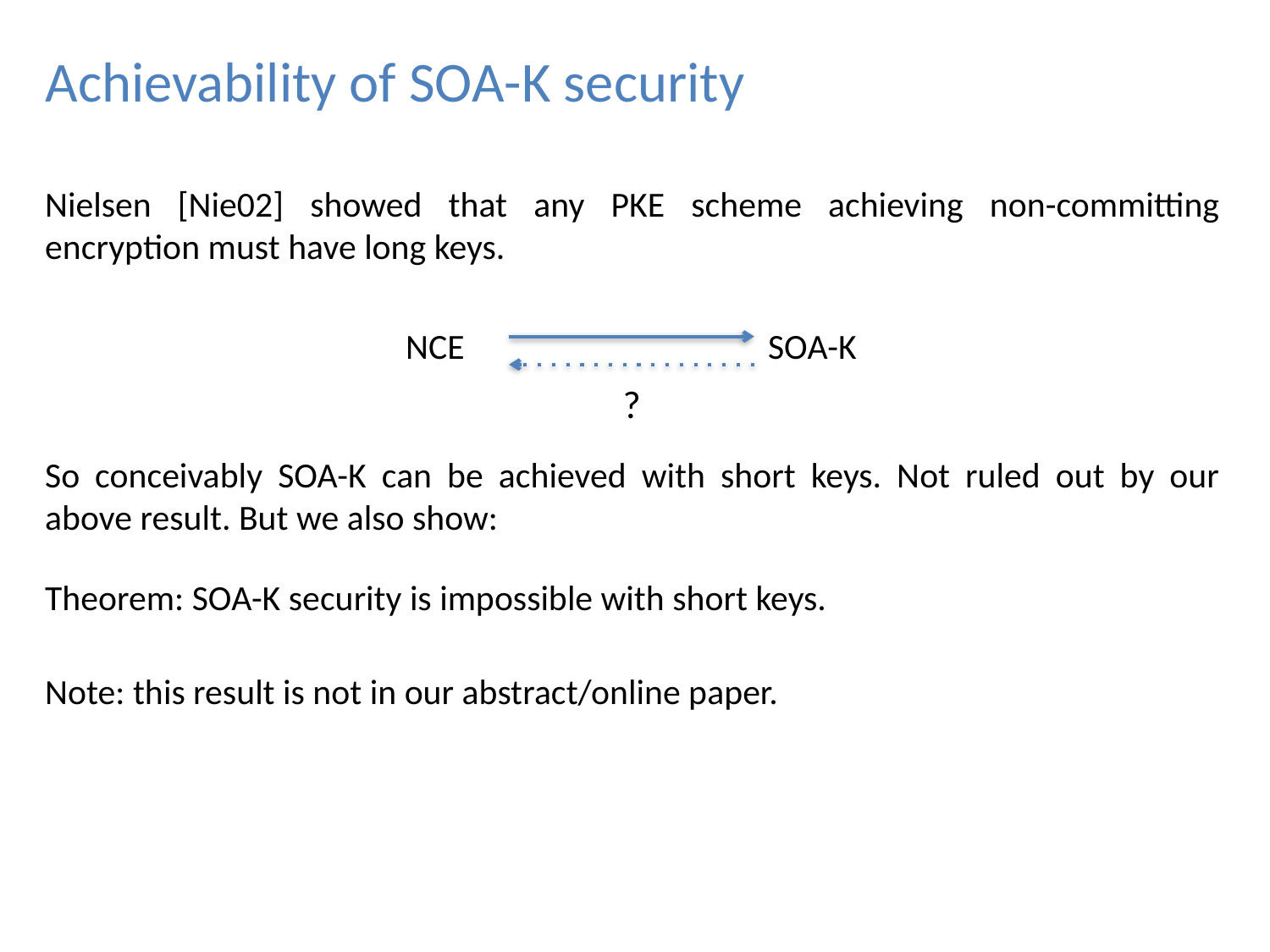

Achievability of SOA-K security
Nielsen [Nie02] showed that any PKE scheme achieving non-committing encryption must have long keys.
NCE
SOA-K
?
So conceivably SOA-K can be achieved with short keys. Not ruled out by our above result. But we also show:
Theorem: SOA-K security is impossible with short keys.
Note: this result is not in our abstract/online paper.